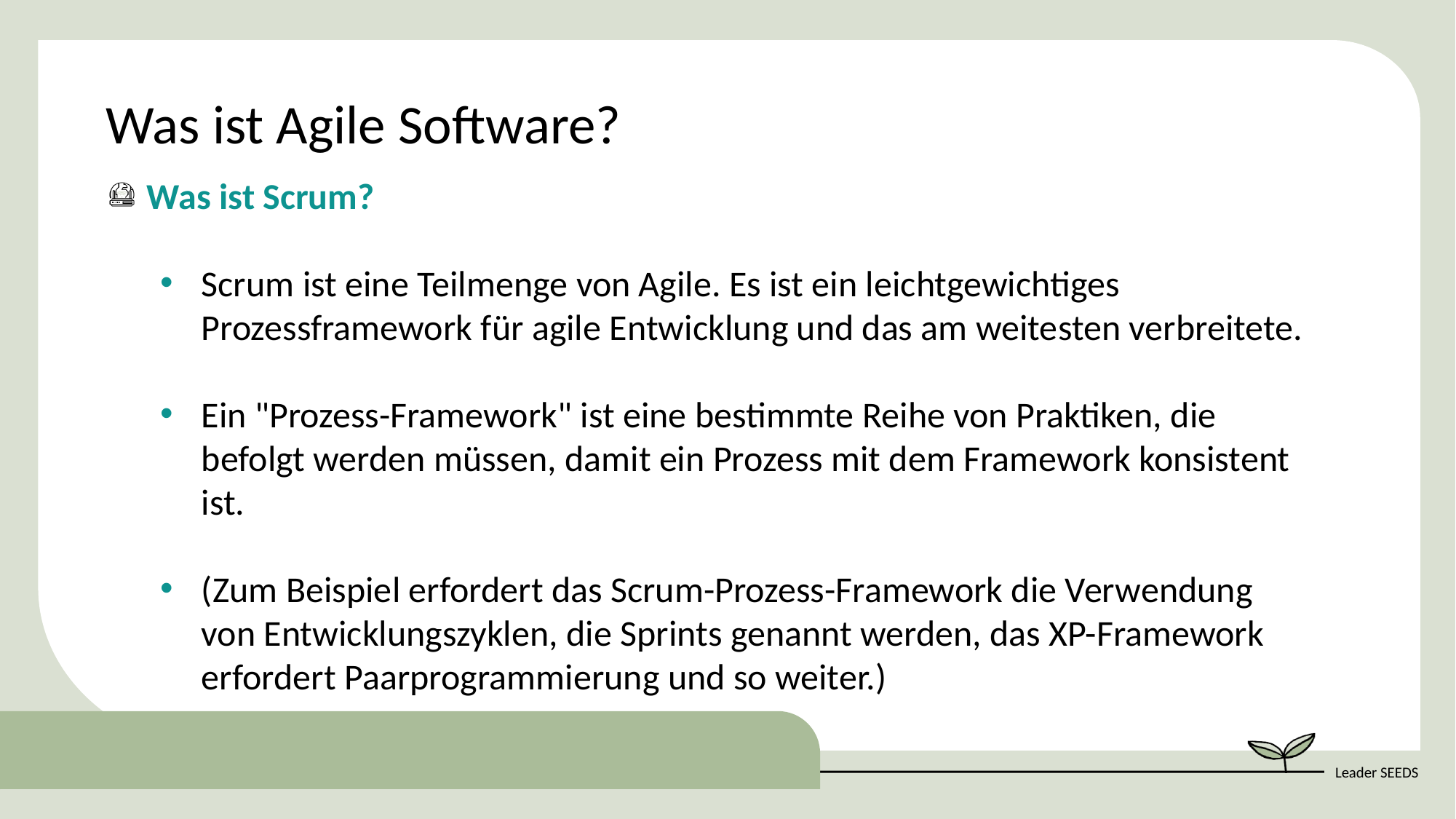

Was ist Agile Software?

Was ist Scrum?

Scrum ist eine Teilmenge von Agile. Es ist ein leichtgewichtiges Prozessframework für agile Entwicklung und das am weitesten verbreitete.

Ein "Prozess-Framework" ist eine bestimmte Reihe von Praktiken, die befolgt werden müssen, damit ein Prozess mit dem Framework konsistent ist.

(Zum Beispiel erfordert das Scrum-Prozess-Framework die Verwendung von Entwicklungszyklen, die Sprints genannt werden, das XP-Framework erfordert Paarprogrammierung und so weiter.)